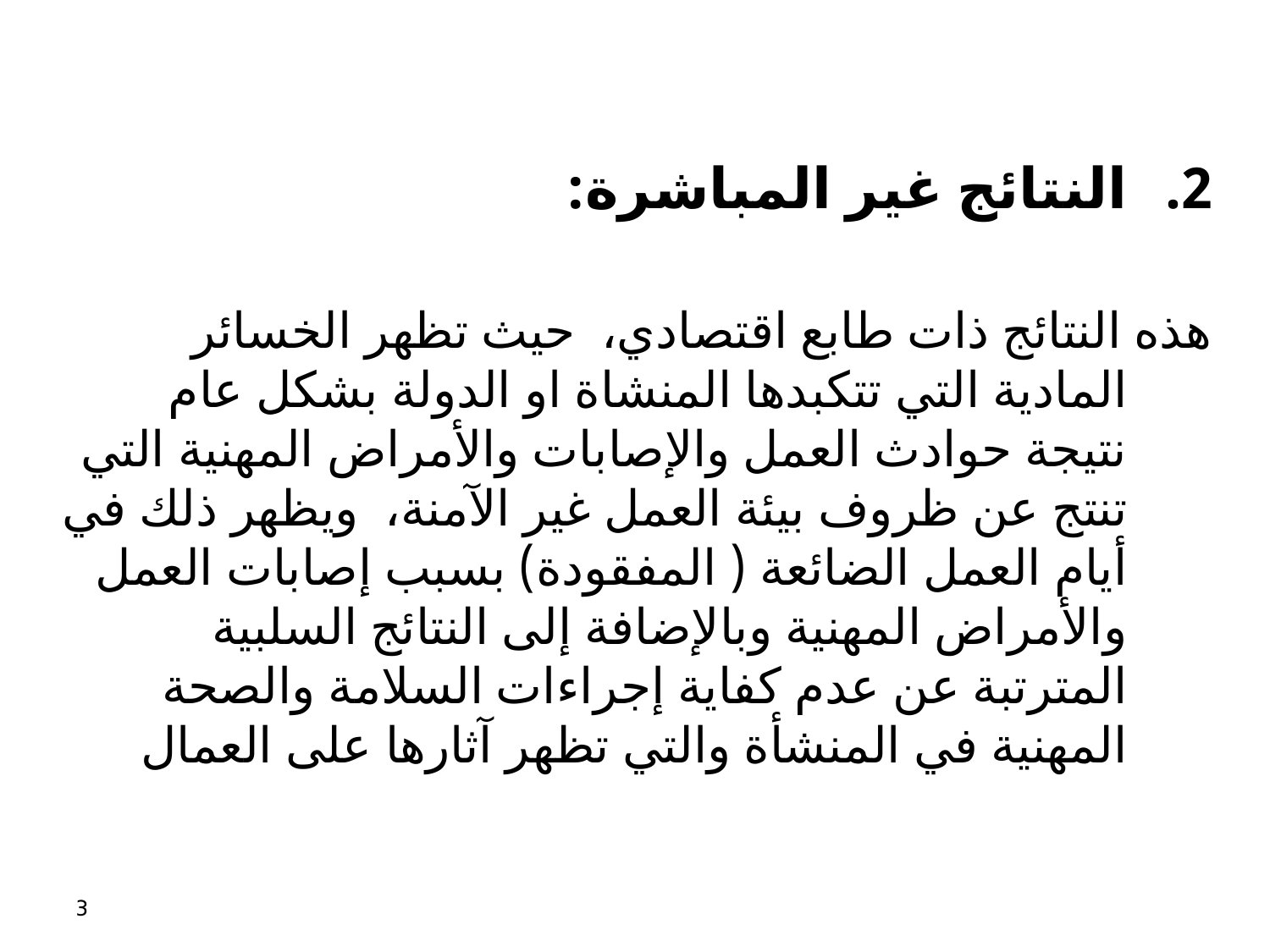

النتائج غير المباشرة:

	هذه النتائج ذات طابع اقتصادي،  حيث تظهر الخسائر المادية التي تتكبدها المنشاة او الدولة بشكل عام نتيجة حوادث العمل والإصابات والأمراض المهنية التي تنتج عن ظروف بيئة العمل غير الآمنة،  ويظهر ذلك في أيام العمل الضائعة ( المفقودة) بسبب إصابات العمل والأمراض المهنية وبالإضافة إلى النتائج السلبية المترتبة عن عدم كفاية إجراءات السلامة والصحة المهنية في المنشأة والتي تظهر آثارها على العمال
3